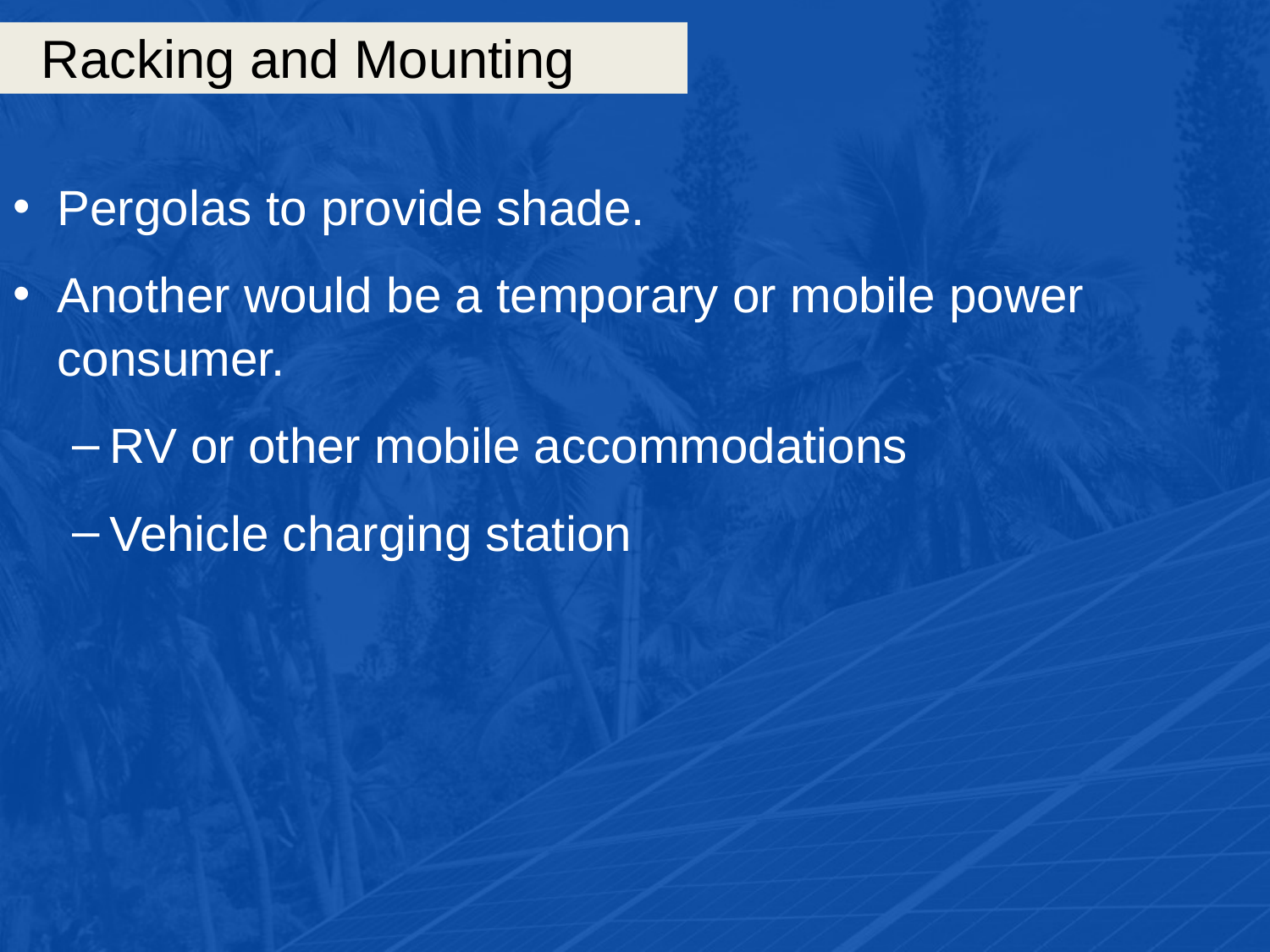

# Racking and Mounting
Pergolas to provide shade.
Another would be a temporary or mobile power consumer.
RV or other mobile accommodations
Vehicle charging station